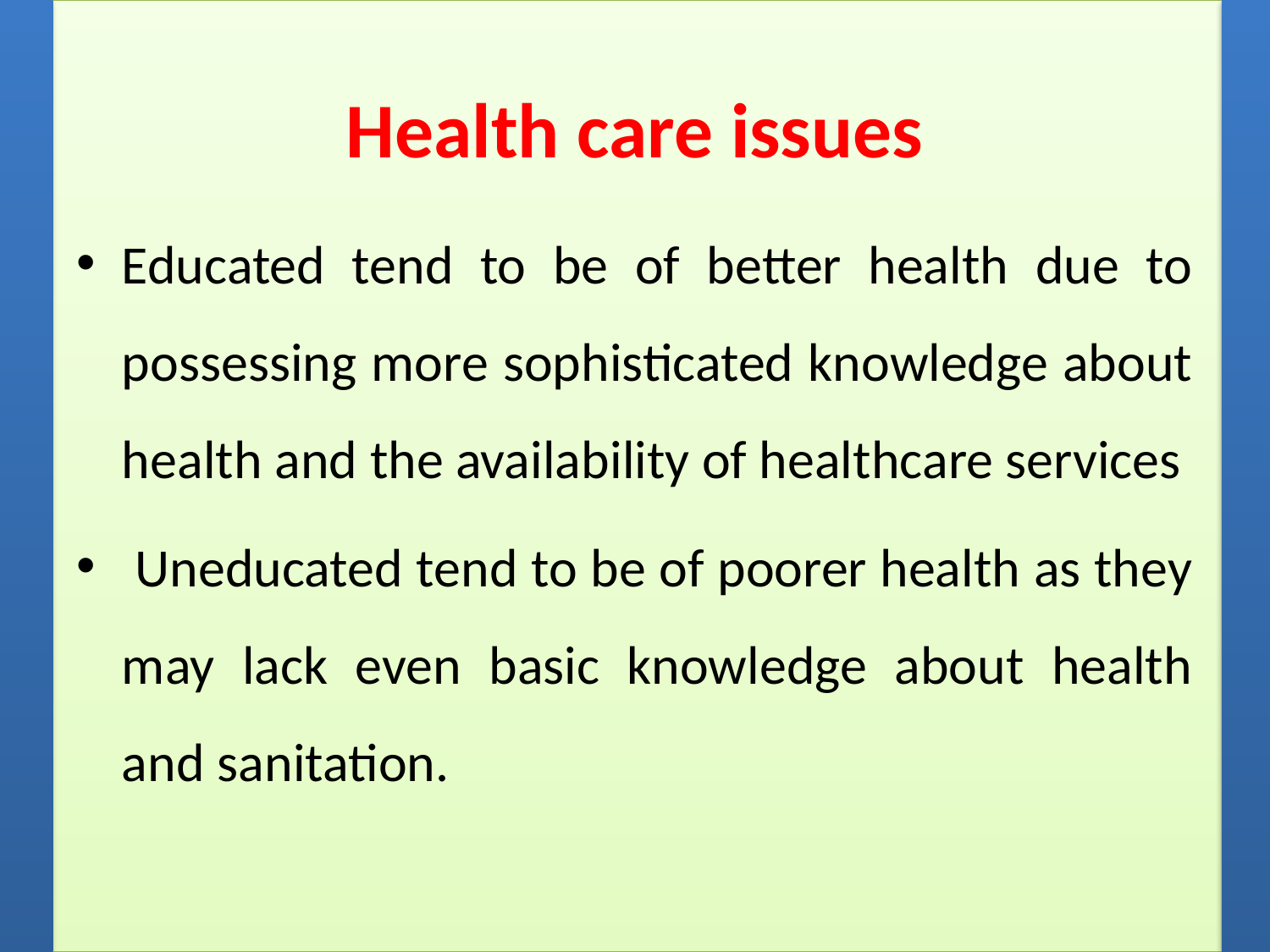

# Health care issues
Educated tend to be of better health due to possessing more sophisticated knowledge about health and the availability of healthcare services
 Uneducated tend to be of poorer health as they may lack even basic knowledge about health and sanitation.